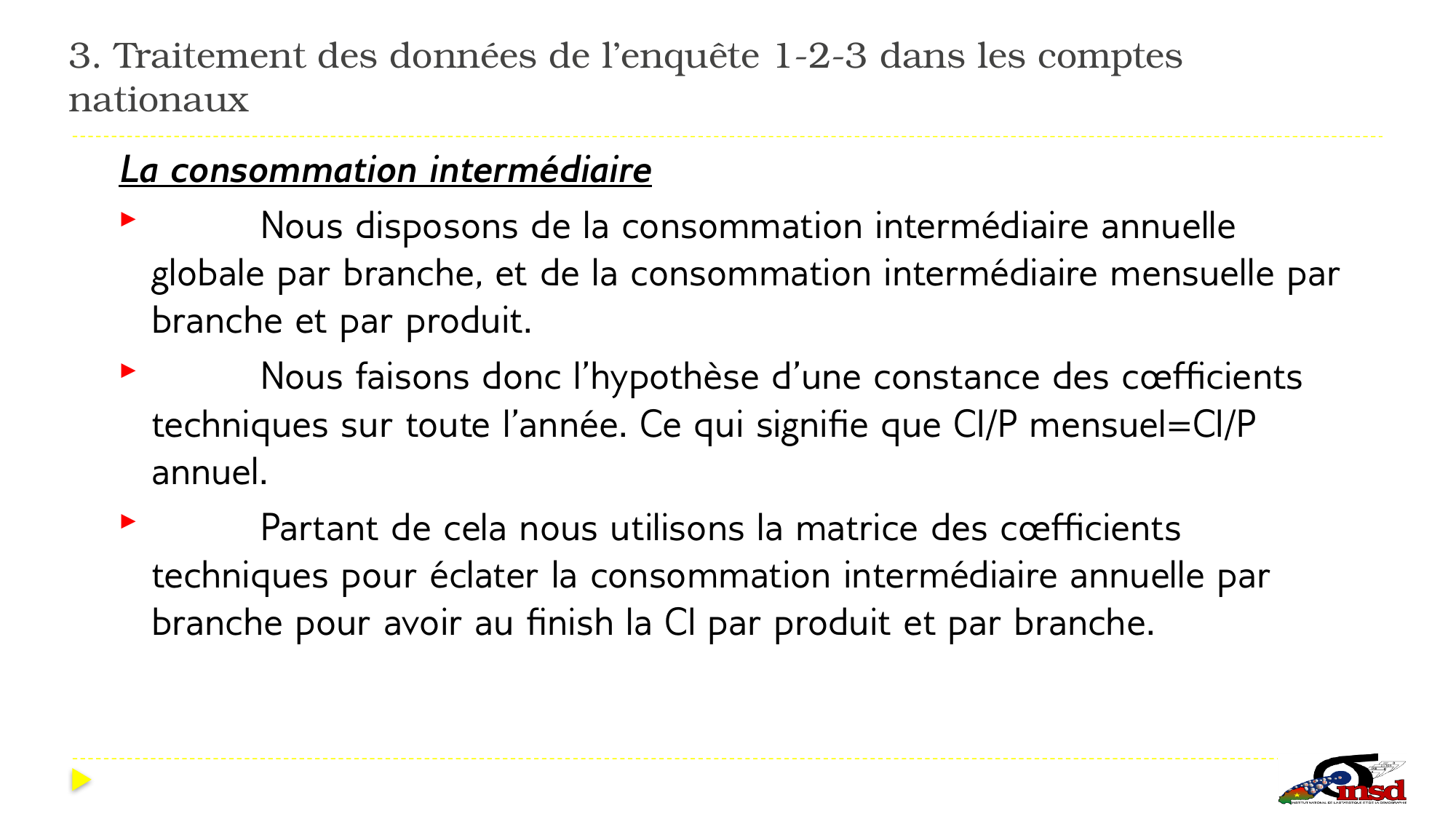

# 3. Traitement des données de l’enquête 1-2-3 dans les comptes nationaux
La consommation intermédiaire
	Nous disposons de la consommation intermédiaire annuelle globale par branche, et de la consommation intermédiaire mensuelle par branche et par produit.
	Nous faisons donc l’hypothèse d’une constance des coefficients techniques sur toute l’année. Ce qui signifie que CI/P mensuel=CI/P annuel.
	Partant de cela nous utilisons la matrice des coefficients techniques pour éclater la consommation intermédiaire annuelle par branche pour avoir au finish la CI par produit et par branche.